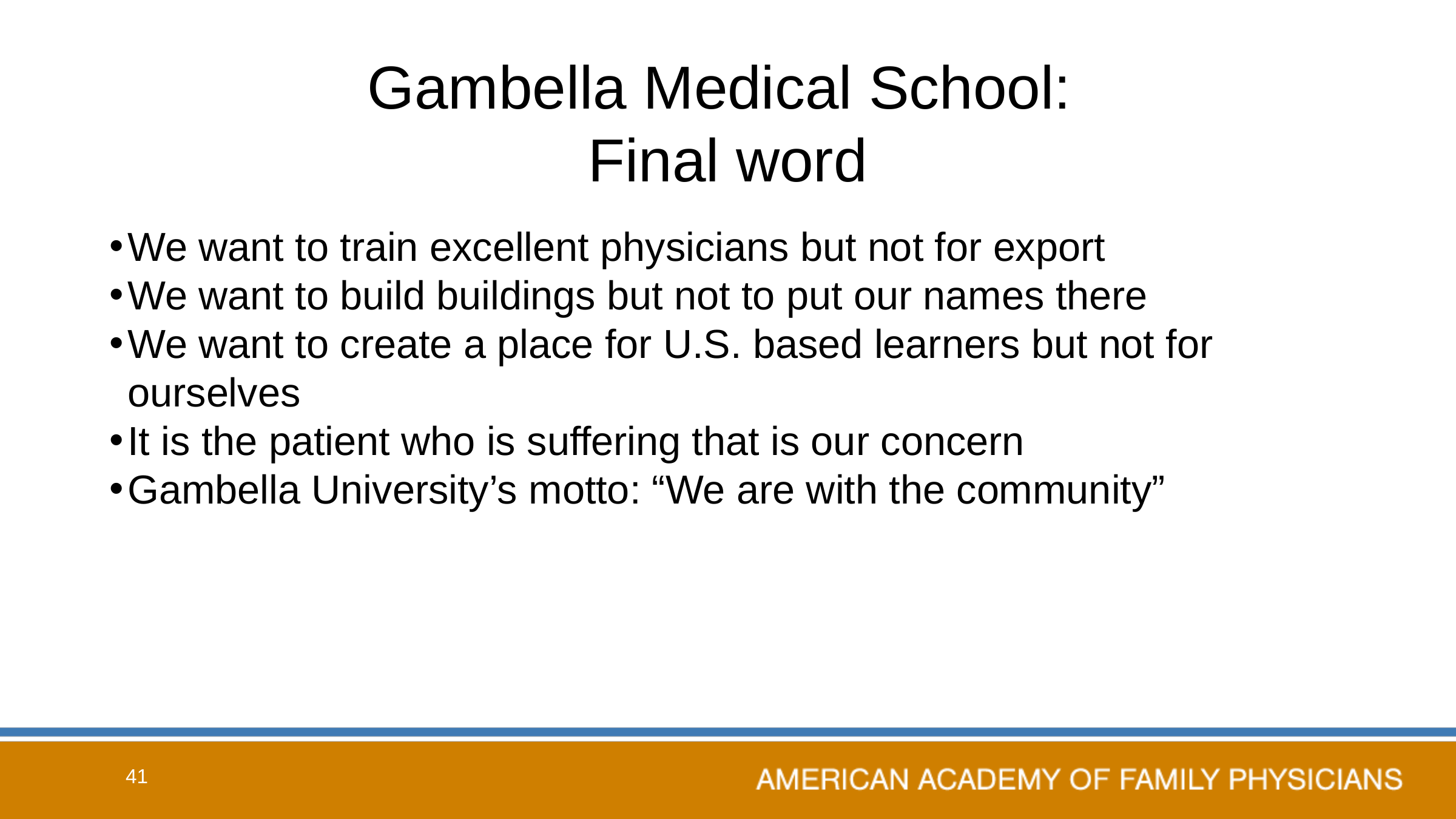

# Gambella Medical School: Final word
We want to train excellent physicians but not for export
We want to build buildings but not to put our names there
We want to create a place for U.S. based learners but not for ourselves
It is the patient who is suffering that is our concern
Gambella University’s motto: “We are with the community”

41